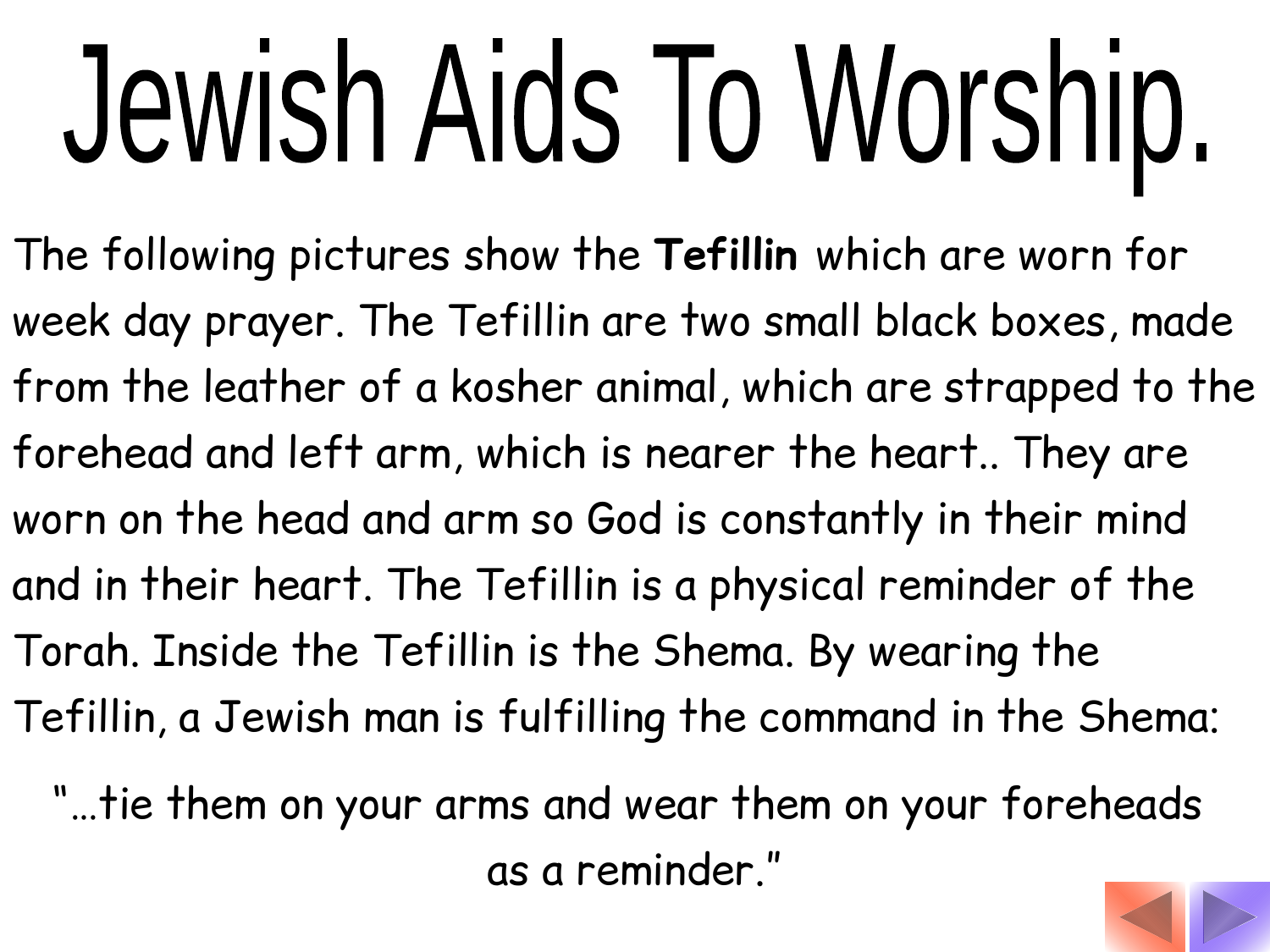

Jewish Aids To Worship.
The following pictures show the Tefillin which are worn for week day prayer. The Tefillin are two small black boxes, made from the leather of a kosher animal, which are strapped to the forehead and left arm, which is nearer the heart.. They are worn on the head and arm so God is constantly in their mind and in their heart. The Tefillin is a physical reminder of the Torah. Inside the Tefillin is the Shema. By wearing the Tefillin, a Jewish man is fulfilling the command in the Shema:
“…tie them on your arms and wear them on your foreheads
as a reminder.”